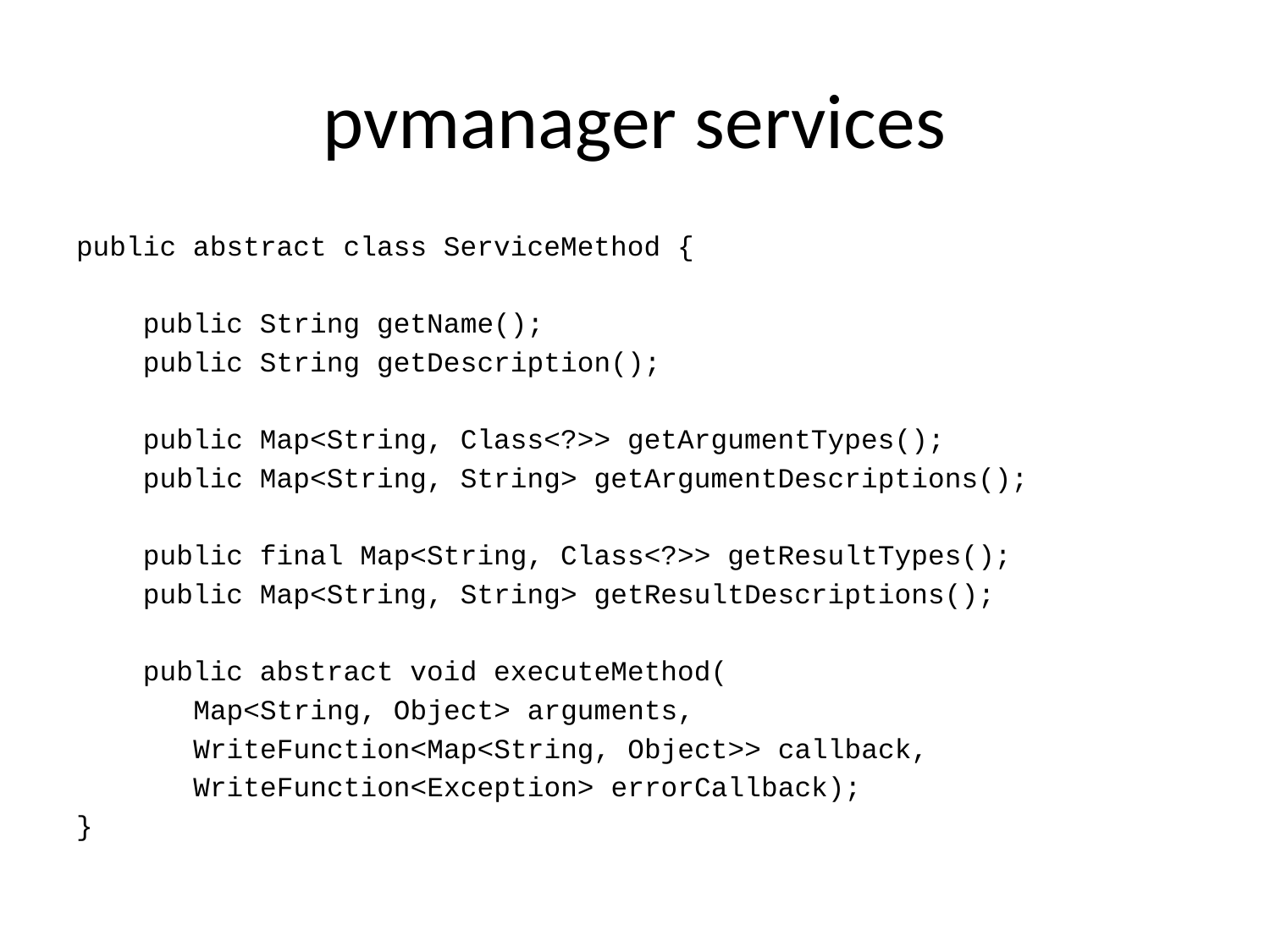

# pvmanager services
public abstract class ServiceMethod {

    public String getName();
    public String getDescription();

    public Map<String, Class<?>> getArgumentTypes();
    public Map<String, String> getArgumentDescriptions();

    public final Map<String, Class<?>> getResultTypes();
    public Map<String, String> getResultDescriptions();

    public abstract void executeMethod(
       Map<String, Object> arguments,
       WriteFunction<Map<String, Object>> callback,
       WriteFunction<Exception> errorCallback);
}